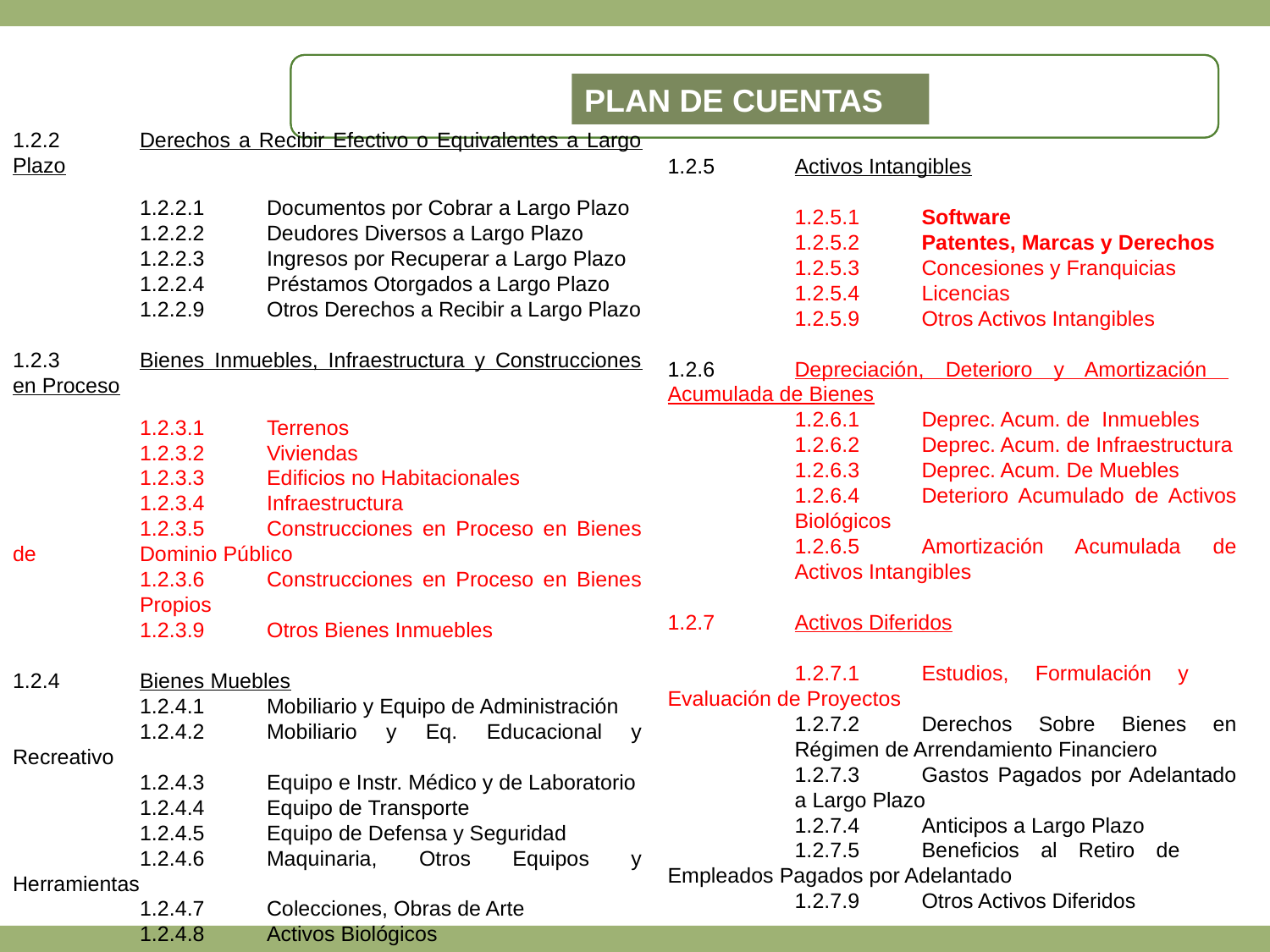

Plan de Cuentas
1.2.2	Derechos a Recibir Efectivo o Equivalentes a Largo Plazo

	1.2.2.1	Documentos por Cobrar a Largo Plazo
	1.2.2.2	Deudores Diversos a Largo Plazo
	1.2.2.3	Ingresos por Recuperar a Largo Plazo
	1.2.2.4	Préstamos Otorgados a Largo Plazo
	1.2.2.9	Otros Derechos a Recibir a Largo Plazo

1.2.3	Bienes Inmuebles, Infraestructura y Construcciones en Proceso

	1.2.3.1	Terrenos
	1.2.3.2	Viviendas
	1.2.3.3	Edificios no Habitacionales
	1.2.3.4	Infraestructura
	1.2.3.5	Construcciones en Proceso en Bienes de 	Dominio Público
	1.2.3.6	Construcciones en Proceso en Bienes 	Propios
	1.2.3.9	Otros Bienes Inmuebles

1.2.4	Bienes Muebles
	1.2.4.1	Mobiliario y Equipo de Administración
	1.2.4.2	Mobiliario y Eq. Educacional y Recreativo
	1.2.4.3	Equipo e Instr. Médico y de Laboratorio
	1.2.4.4	Equipo de Transporte
	1.2.4.5	Equipo de Defensa y Seguridad
	1.2.4.6	Maquinaria, Otros Equipos y Herramientas
	1.2.4.7	Colecciones, Obras de Arte
	1.2.4.8	Activos Biológicos
1.2.5	Activos Intangibles

	1.2.5.1	Software
	1.2.5.2	Patentes, Marcas y Derechos
	1.2.5.3	Concesiones y Franquicias
	1.2.5.4	Licencias
	1.2.5.9	Otros Activos Intangibles

1.2.6	Depreciación, Deterioro y Amortización 	Acumulada de Bienes
	1.2.6.1	Deprec. Acum. de  Inmuebles
	1.2.6.2	Deprec. Acum. de Infraestructura
	1.2.6.3	Deprec. Acum. De Muebles
	1.2.6.4	Deterioro Acumulado de Activos 	Biológicos
	1.2.6.5	Amortización Acumulada de 	Activos Intangibles

1.2.7	Activos Diferidos

	1.2.7.1	Estudios, Formulación y 	Evaluación de Proyectos
	1.2.7.2	Derechos Sobre Bienes en 	Régimen de Arrendamiento Financiero
	1.2.7.3	Gastos Pagados por Adelantado 	a Largo Plazo
	1.2.7.4	Anticipos a Largo Plazo
	1.2.7.5	Beneficios al Retiro de 	Empleados Pagados por Adelantado
	1.2.7.9	Otros Activos Diferidos